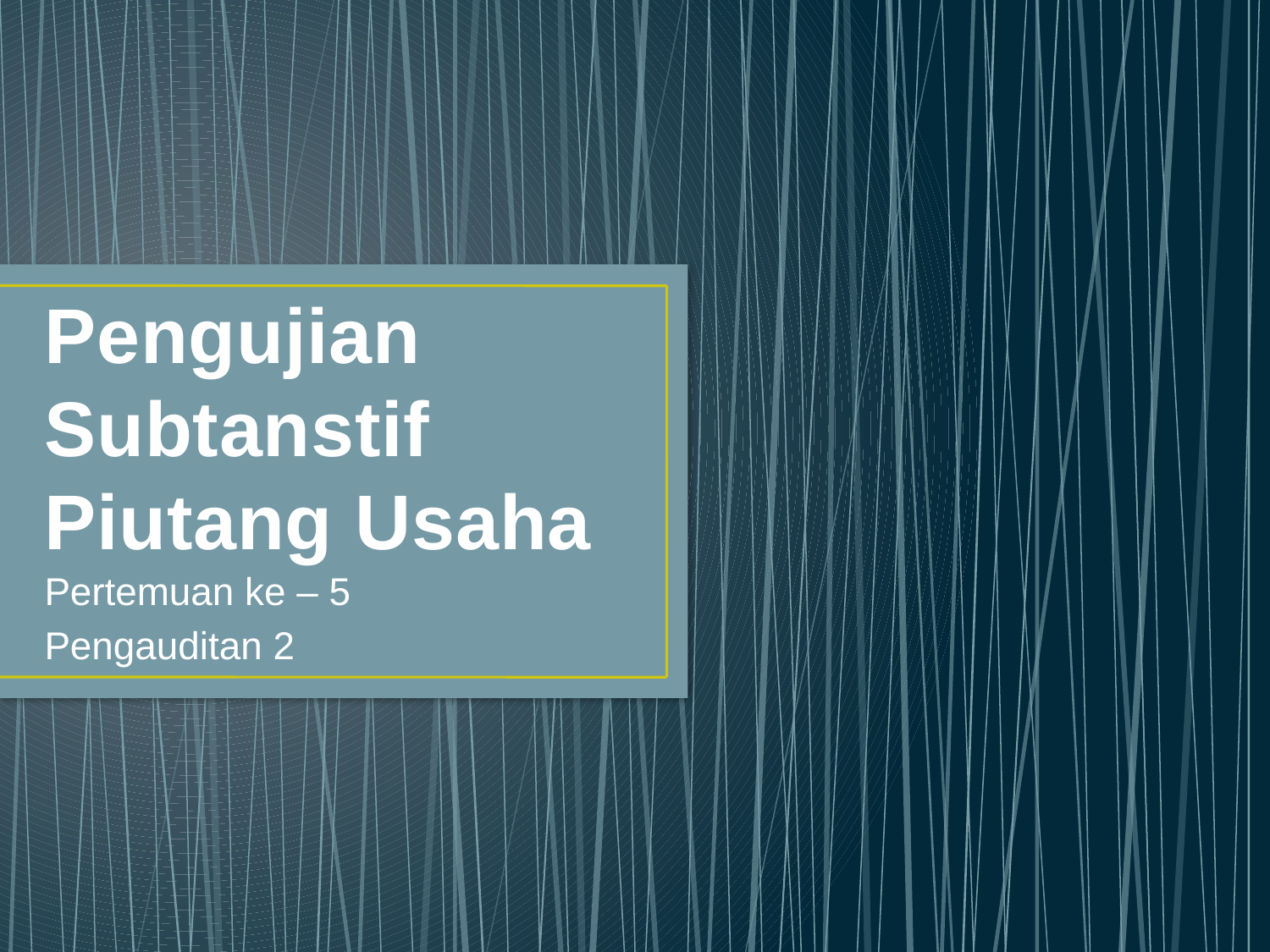

# Pengujian Subtanstif Piutang Usaha
Pertemuan ke – 5
Pengauditan 2